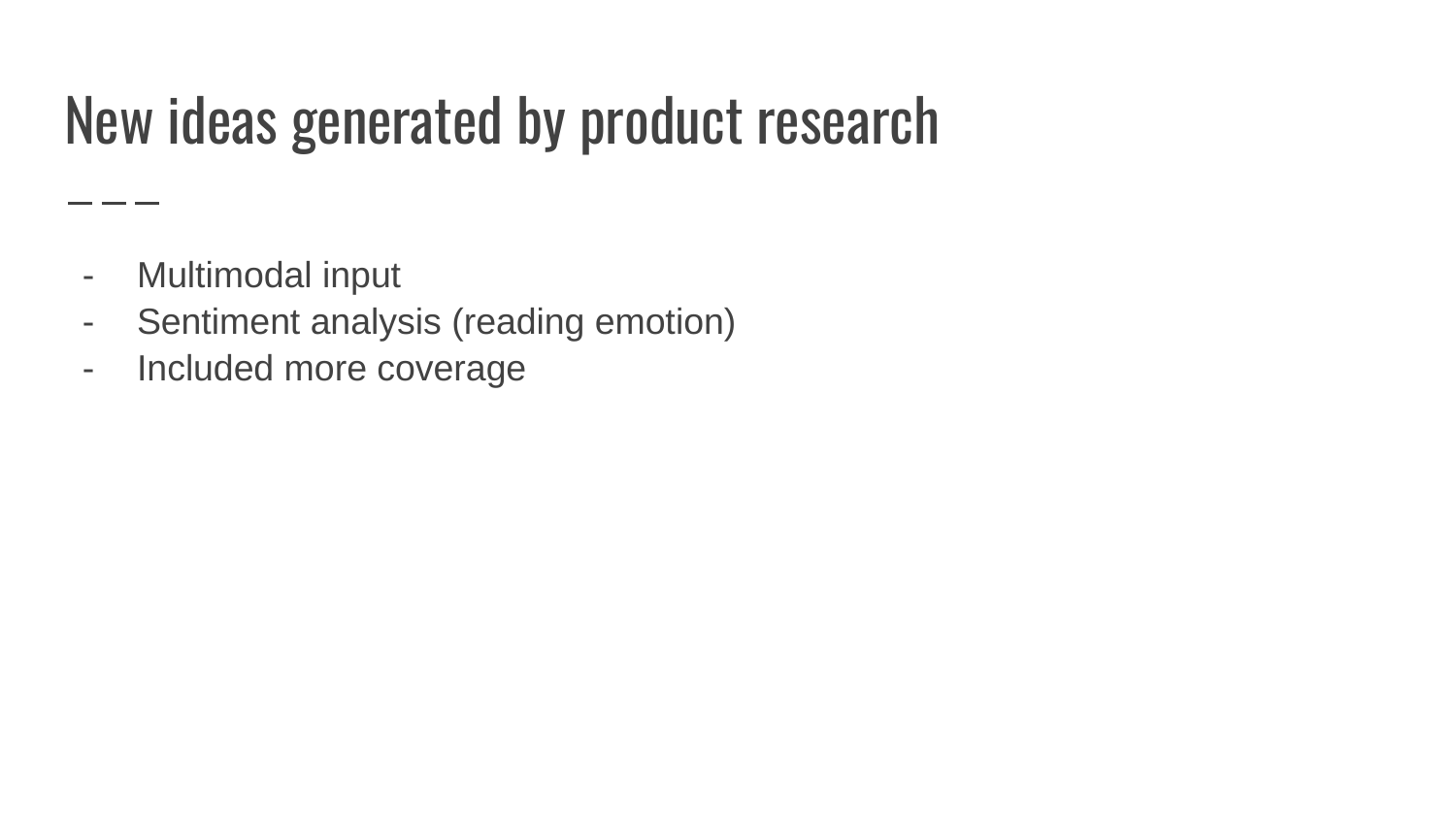

# New ideas generated by product research
Multimodal input
Sentiment analysis (reading emotion)
Included more coverage